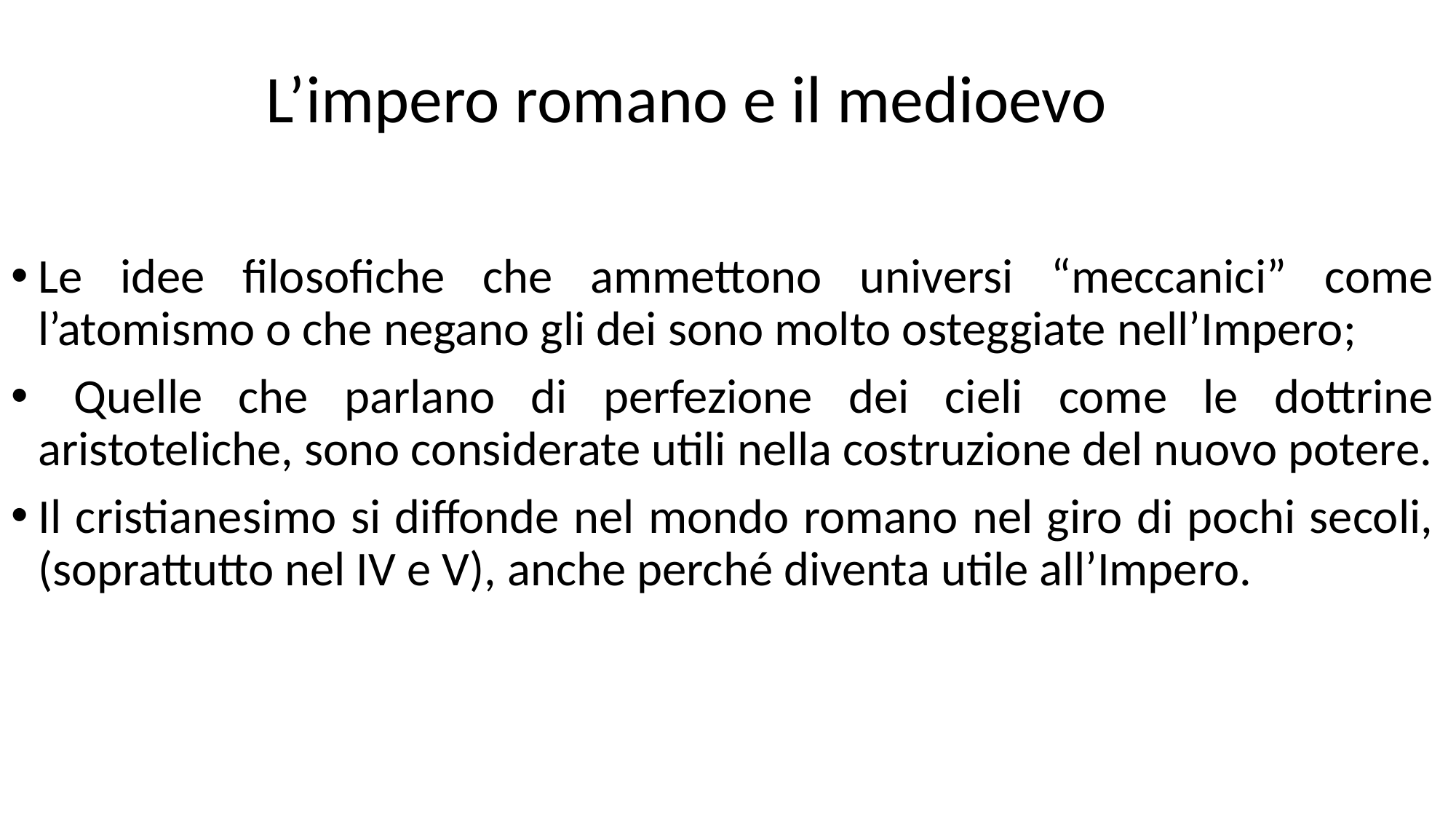

# L’impero romano e il medioevo
Le idee filosofiche che ammettono universi “meccanici” come l’atomismo o che negano gli dei sono molto osteggiate nell’Impero;
 Quelle che parlano di perfezione dei cieli come le dottrine aristoteliche, sono considerate utili nella costruzione del nuovo potere.
Il cristianesimo si diffonde nel mondo romano nel giro di pochi secoli, (soprattutto nel IV e V), anche perché diventa utile all’Impero.